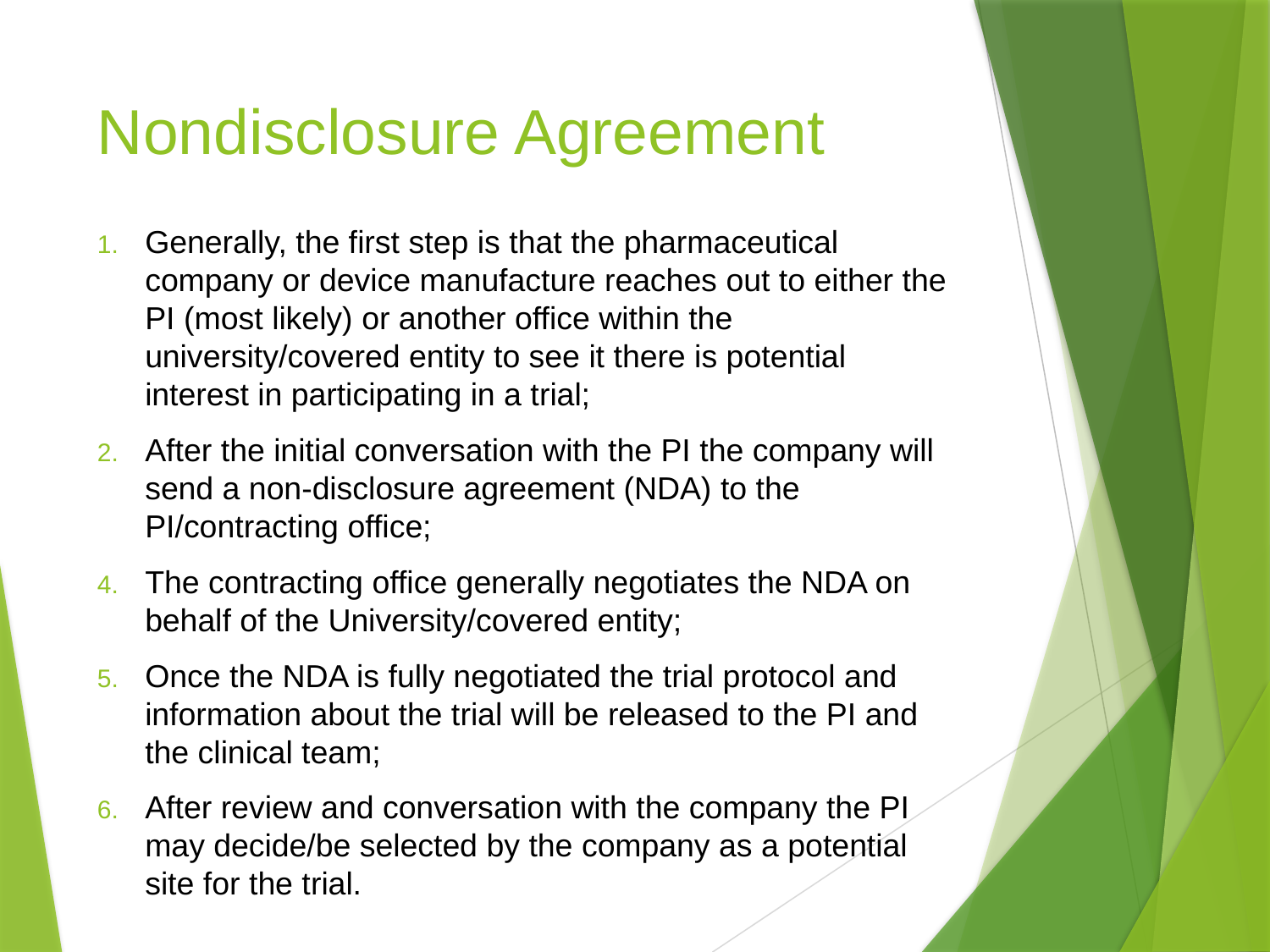

# Nondisclosure Agreement
Generally, the first step is that the pharmaceutical company or device manufacture reaches out to either the PI (most likely) or another office within the university/covered entity to see it there is potential interest in participating in a trial;
After the initial conversation with the PI the company will send a non-disclosure agreement (NDA) to the PI/contracting office;
The contracting office generally negotiates the NDA on behalf of the University/covered entity;
Once the NDA is fully negotiated the trial protocol and information about the trial will be released to the PI and the clinical team;
After review and conversation with the company the PI may decide/be selected by the company as a potential site for the trial.